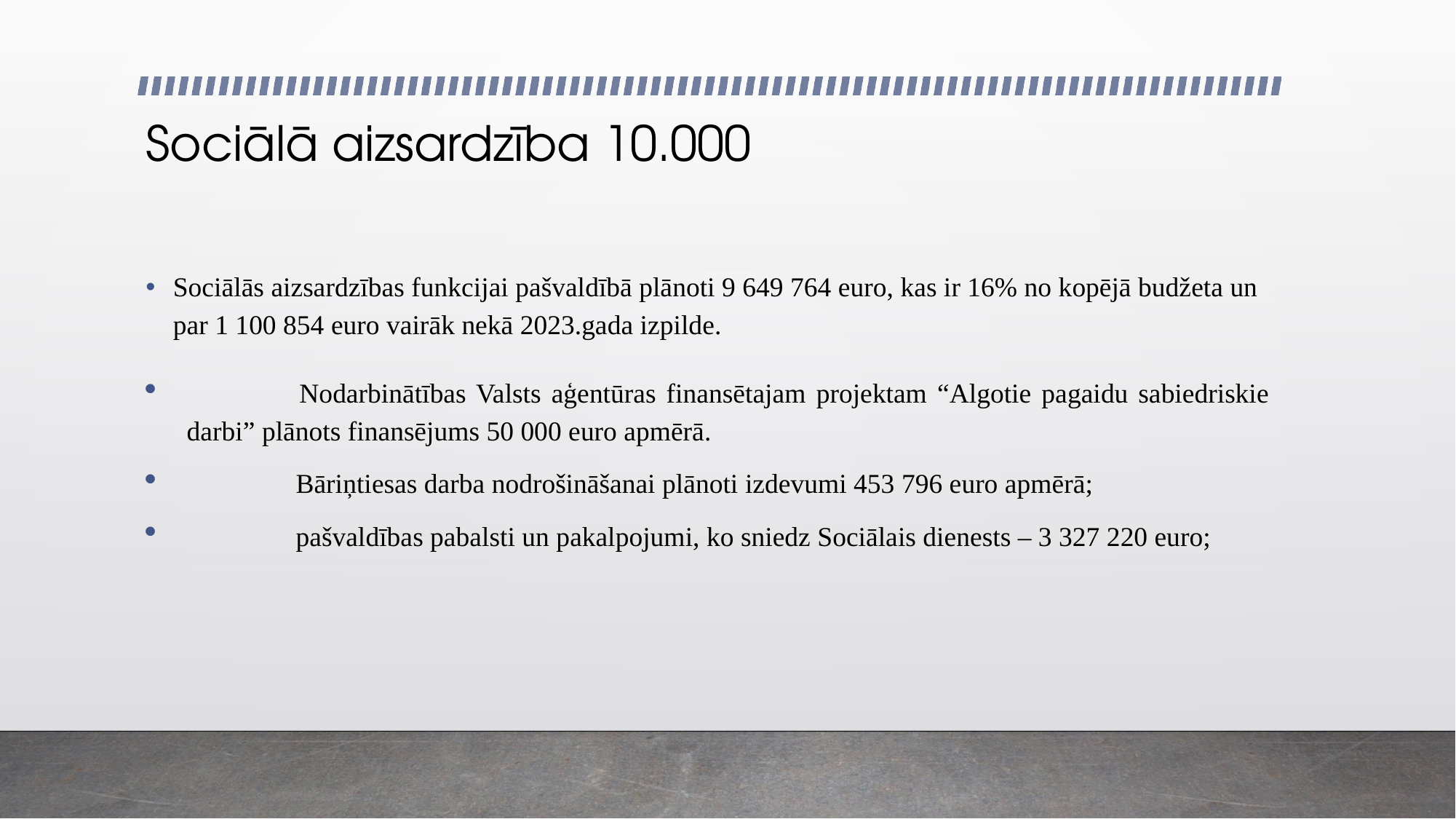

# Sociālā aizsardzība 10.000
Sociālās aizsardzības funkcijai pašvaldībā plānoti 9 649 764 euro, kas ir 16% no kopējā budžeta un par 1 100 854 euro vairāk nekā 2023.gada izpilde.
 	Nodarbinātības Valsts aģentūras finansētajam projektam “Algotie pagaidu sabiedriskie darbi” plānots finansējums 50 000 euro apmērā.
 	Bāriņtiesas darba nodrošināšanai plānoti izdevumi 453 796 euro apmērā;
 	pašvaldības pabalsti un pakalpojumi, ko sniedz Sociālais dienests – 3 327 220 euro;